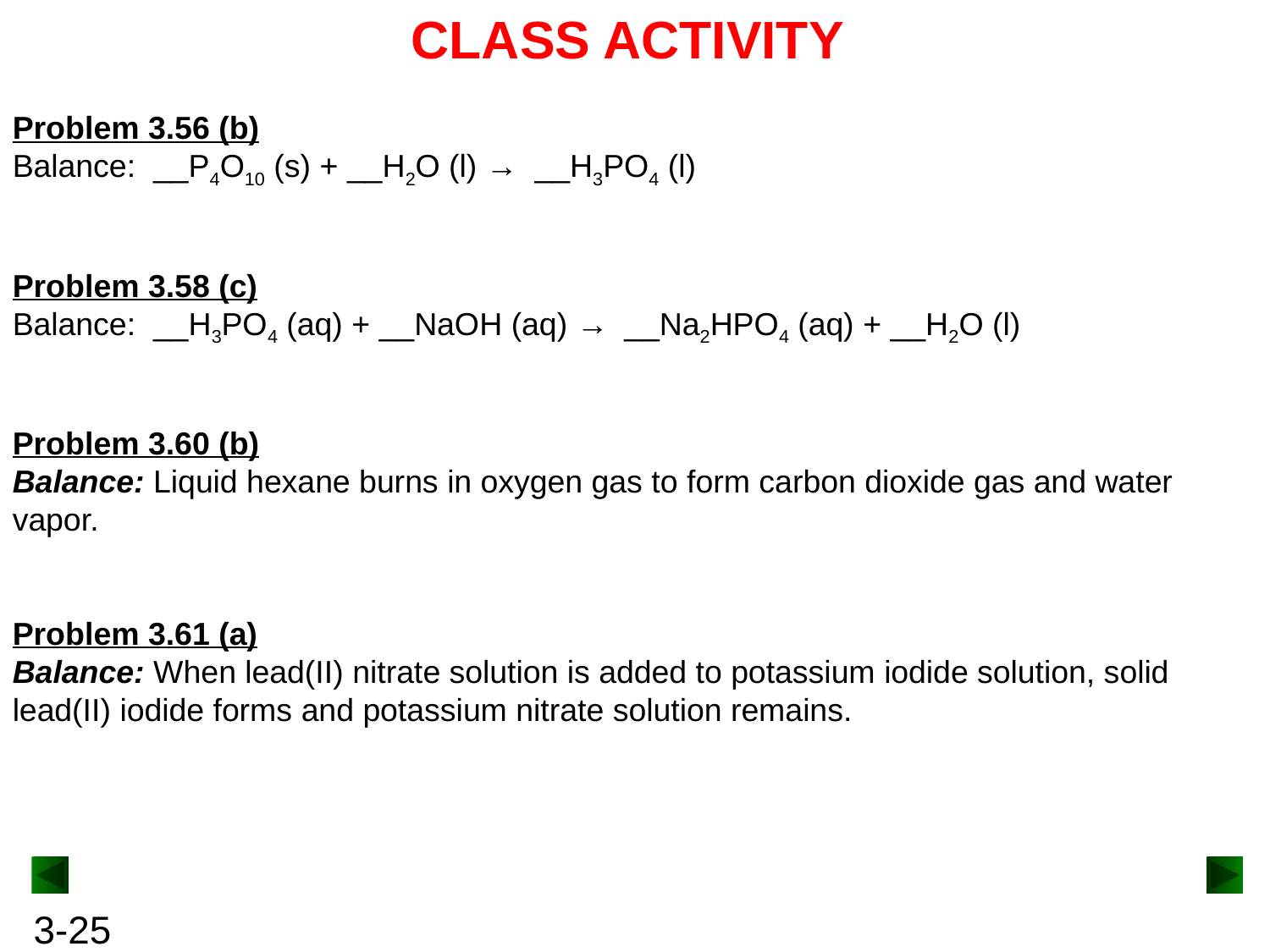

CLASS ACTIVITY

Problem 3.56 (b)
Balance:  __P4O10 (s) + __H2O (l) →  __H3PO4 (l)

Problem 3.58 (c)
Balance:  __H3PO4 (aq) + __NaOH (aq) →  __Na2HPO4 (aq) + __H2O (l)

Problem 3.60 (b)
Balance: Liquid hexane burns in oxygen gas to form carbon dioxide gas and water vapor.

Problem 3.61 (a)
Balance: When lead(II) nitrate solution is added to potassium iodide solution, solid lead(II) iodide forms and potassium nitrate solution remains.